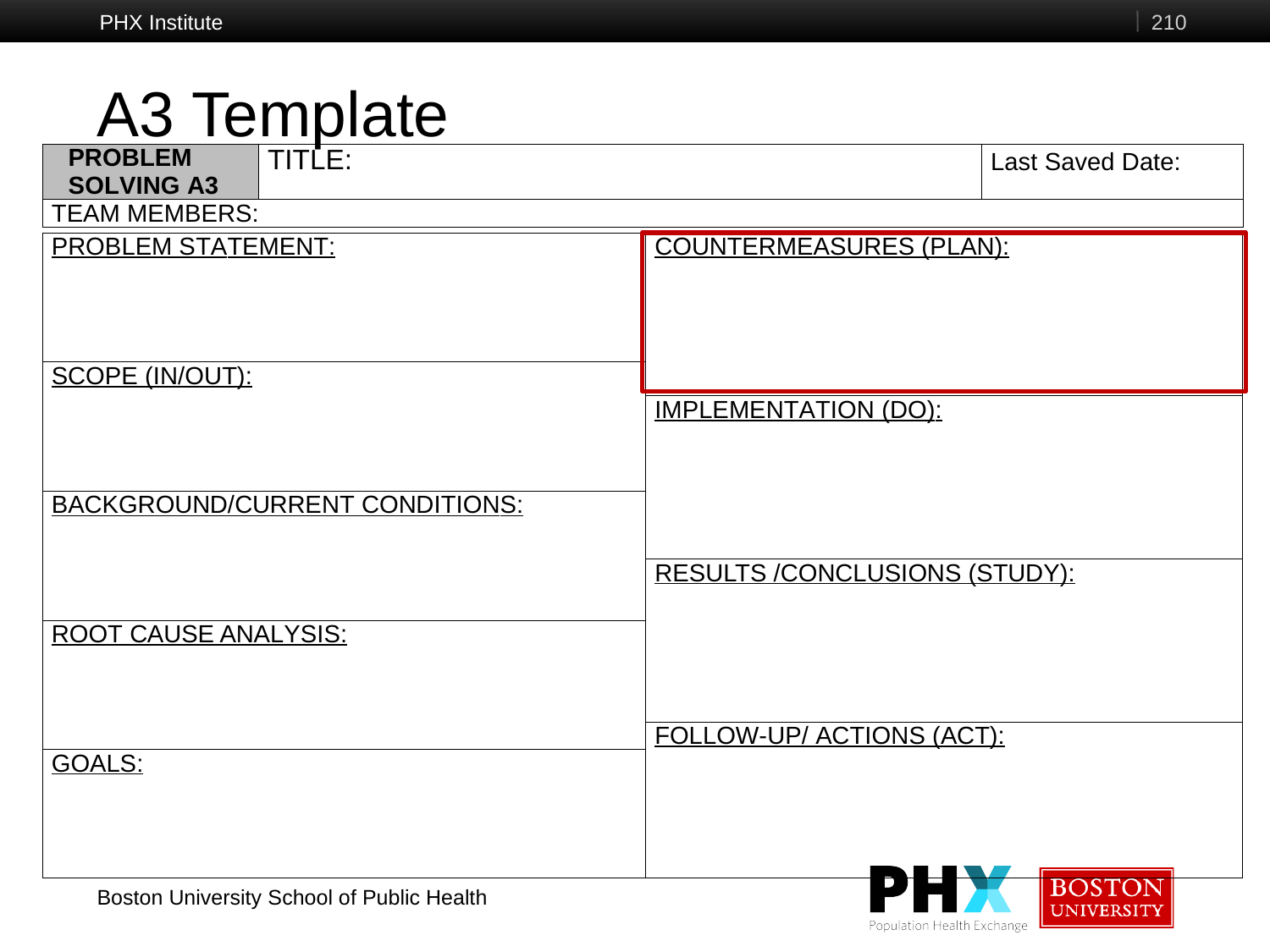

PHX Institute
210
# A3 Template
| PROBLEM SOLVING A3 | TITLE: | Last Saved Date: |
| --- | --- | --- |
| TEAM MEMBERS: |  |  |

| PROBLEM STATEMENT: |
| --- |
| SCOPE (IN/OUT): |
| BACKGROUND/CURRENT CONDITIONS: |
| ROOT CAUSE ANALYSIS: |
| GOALS: |
| COUNTERMEASURES (PLAN): |
| --- |
| IMPLEMENTATION (DO): |
| RESULTS /CONCLUSIONS (STUDY): |
| FOLLOW-UP/ ACTIONS (ACT): |